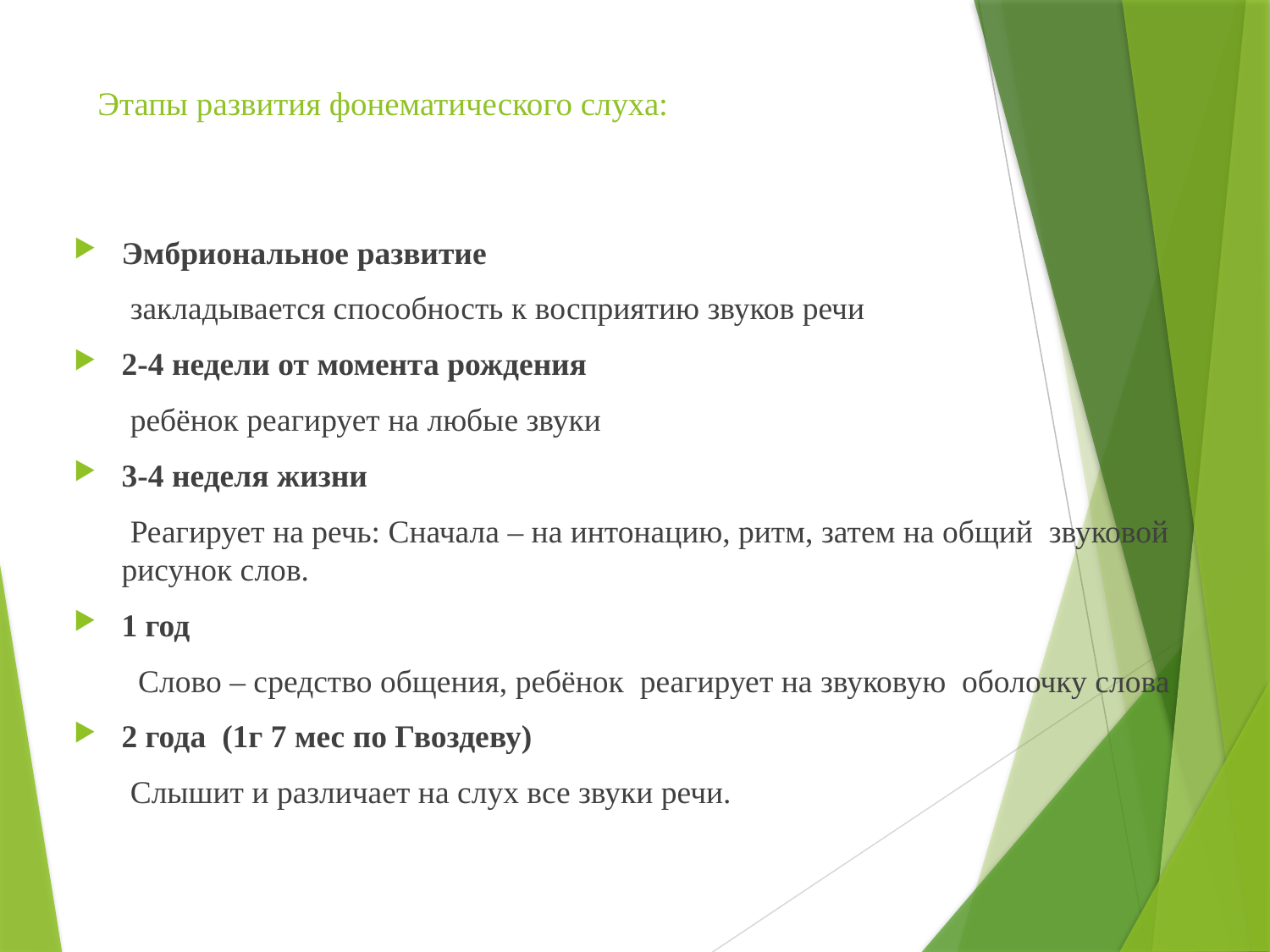

# Этапы развития фонематического слуха:
Эмбриональное развитие
       закладывается способность к восприятию звуков речи
2-4 недели от момента рождения
       ребёнок реагирует на любые звуки
3-4 неделя жизни
       Реагирует на речь: Сначала – на интонацию, ритм, затем на общий  звуковой рисунок слов.
1 год
        Слово – средство общения, ребёнок  реагирует на звуковую  оболочку слова
2 года  (1г 7 мес по Гвоздеву)
       Слышит и различает на слух все звуки речи.